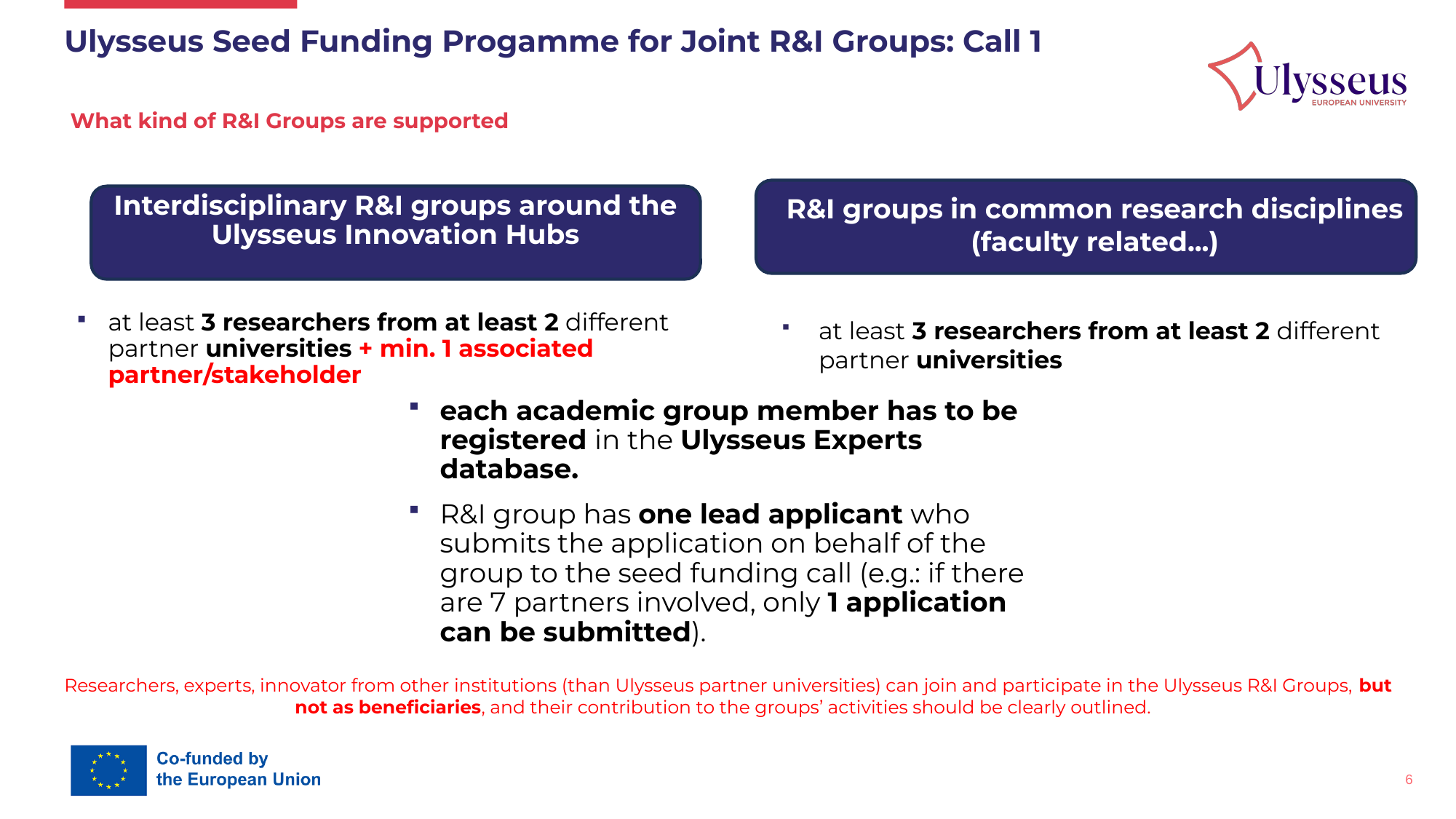

# Ulysseus Seed Funding Progamme for Joint R&I Groups: Call 1
What kind of R&I Groups are supported

Interdisciplinary R&I groups around the Ulysseus Innovation Hubs

at least 3 researchers from at least 2 different partner universities + min. 1 associated partner/stakeholder

R&I groups in common research disciplines (faculty related...)

at least 3 researchers from at least 2 different partner universities

each academic group member has to be  registered in the Ulysseus Experts database.
R&I group has one lead applicant who submits the application on behalf of the group to the seed funding call (e.g.: if there are 7 partners involved, only 1 application can be submitted).

Researchers, experts, innovator from other institutions (than Ulysseus partner universities) can join and participate in the Ulysseus R&I Groups, but not as beneficiaries, and their contribution to the groups’ activities should be clearly outlined.